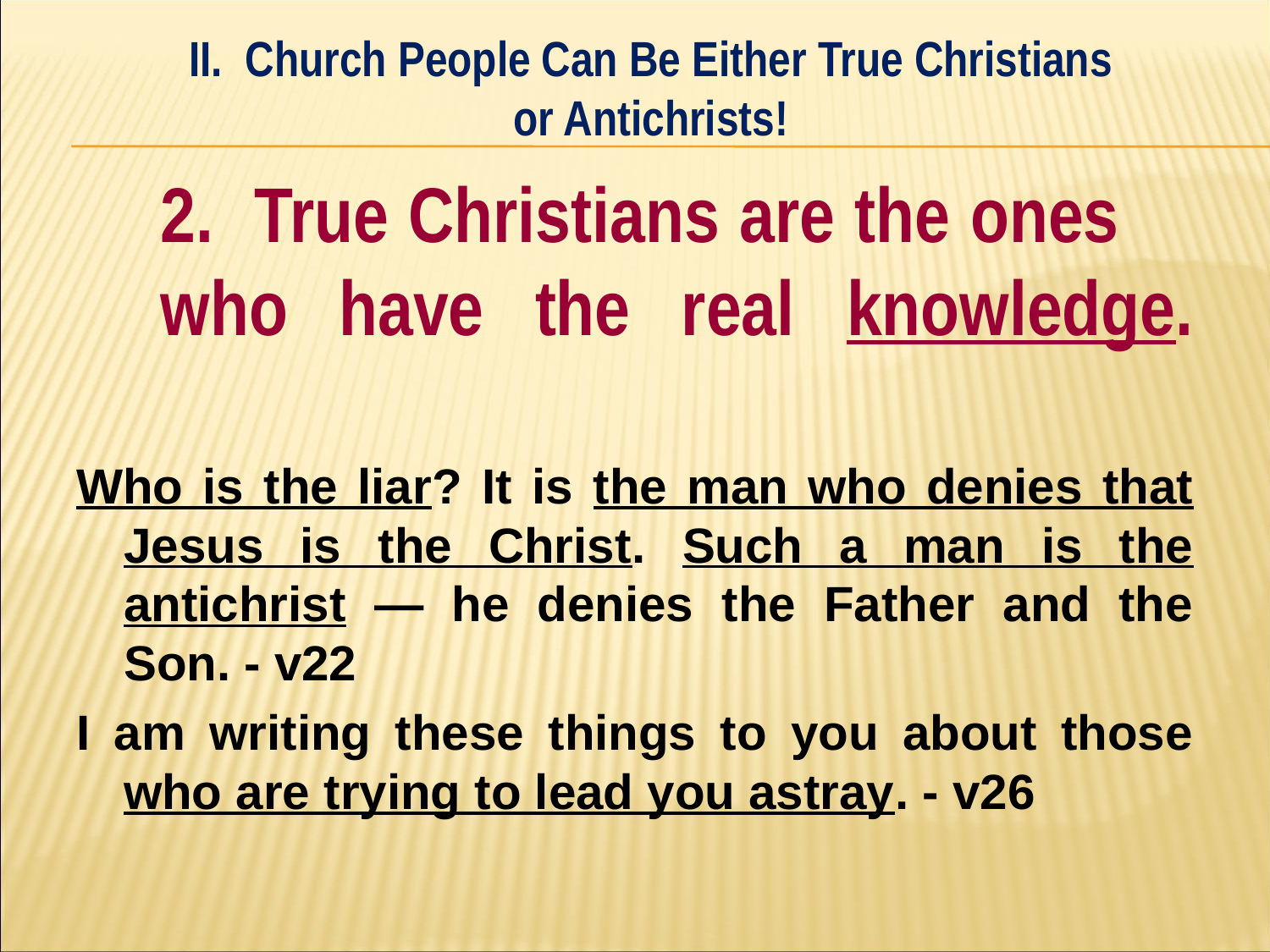

II.  Church People Can Be Either True Christians
or Antichrists!
#
	2.  True Christians are the ones 	who have the real knowledge.
Who is the liar? It is the man who denies that Jesus is the Christ. Such a man is the antichrist — he denies the Father and the Son. - v22
I am writing these things to you about those who are trying to lead you astray. - v26